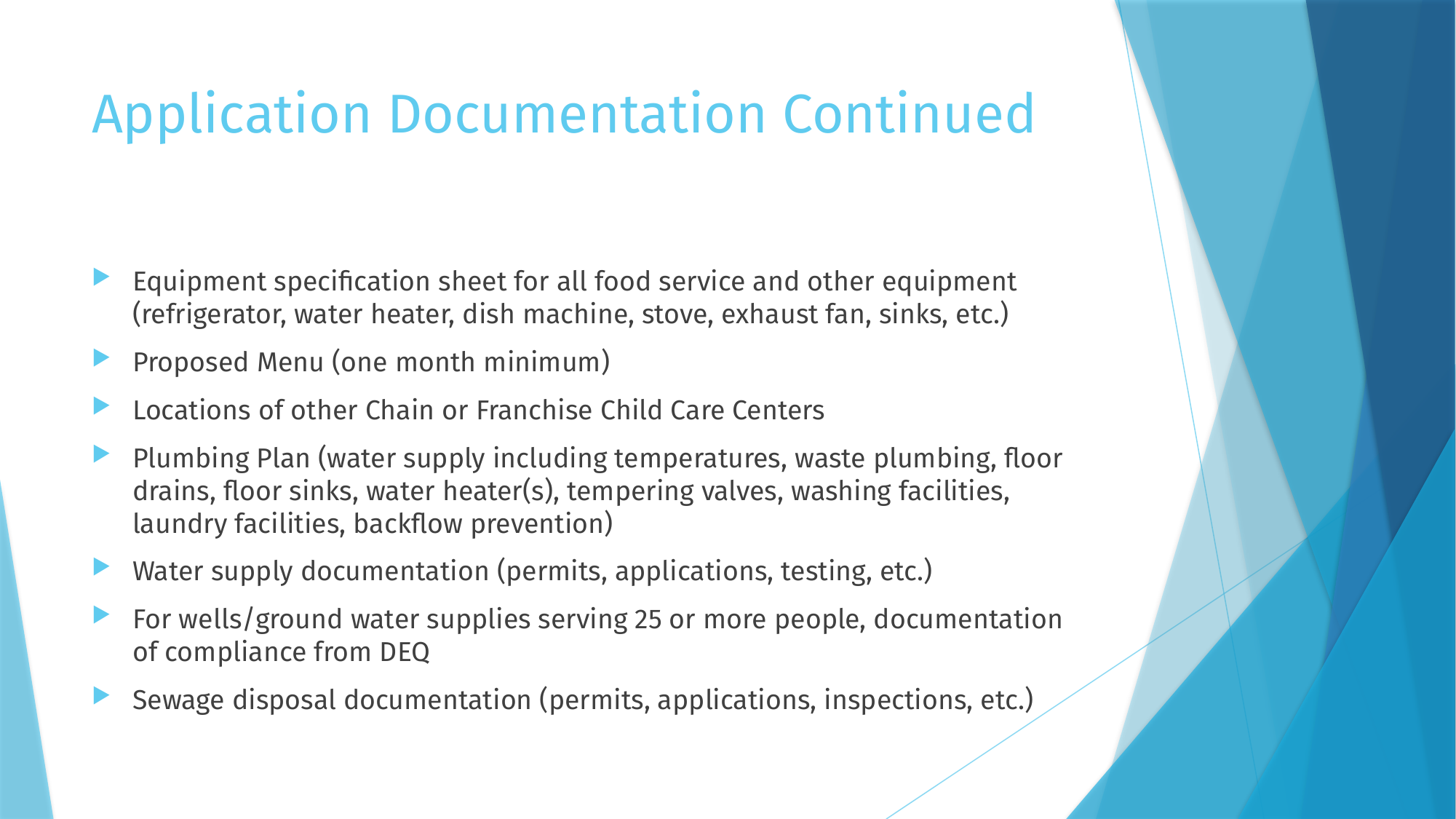

# Application Documentation Continued
Equipment specification sheet for all food service and other equipment (refrigerator, water heater, dish machine, stove, exhaust fan, sinks, etc.)
Proposed Menu (one month minimum)
Locations of other Chain or Franchise Child Care Centers
Plumbing Plan (water supply including temperatures, waste plumbing, floor drains, floor sinks, water heater(s), tempering valves, washing facilities, laundry facilities, backflow prevention)
Water supply documentation (permits, applications, testing, etc.)
For wells/ground water supplies serving 25 or more people, documentation of compliance from DEQ
Sewage disposal documentation (permits, applications, inspections, etc.)